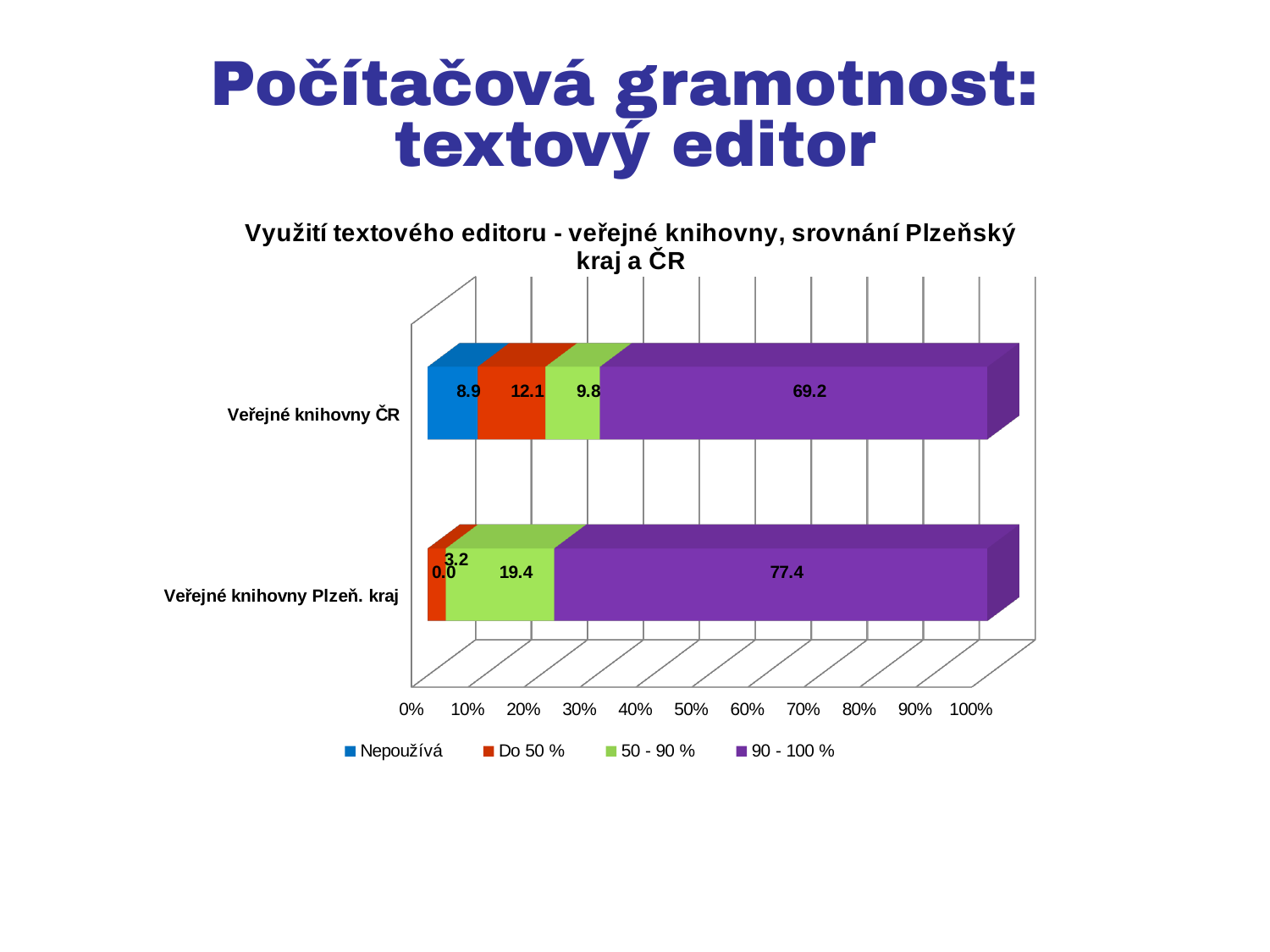

# Počítačová gramotnost: textový editor

[unsupported chart]